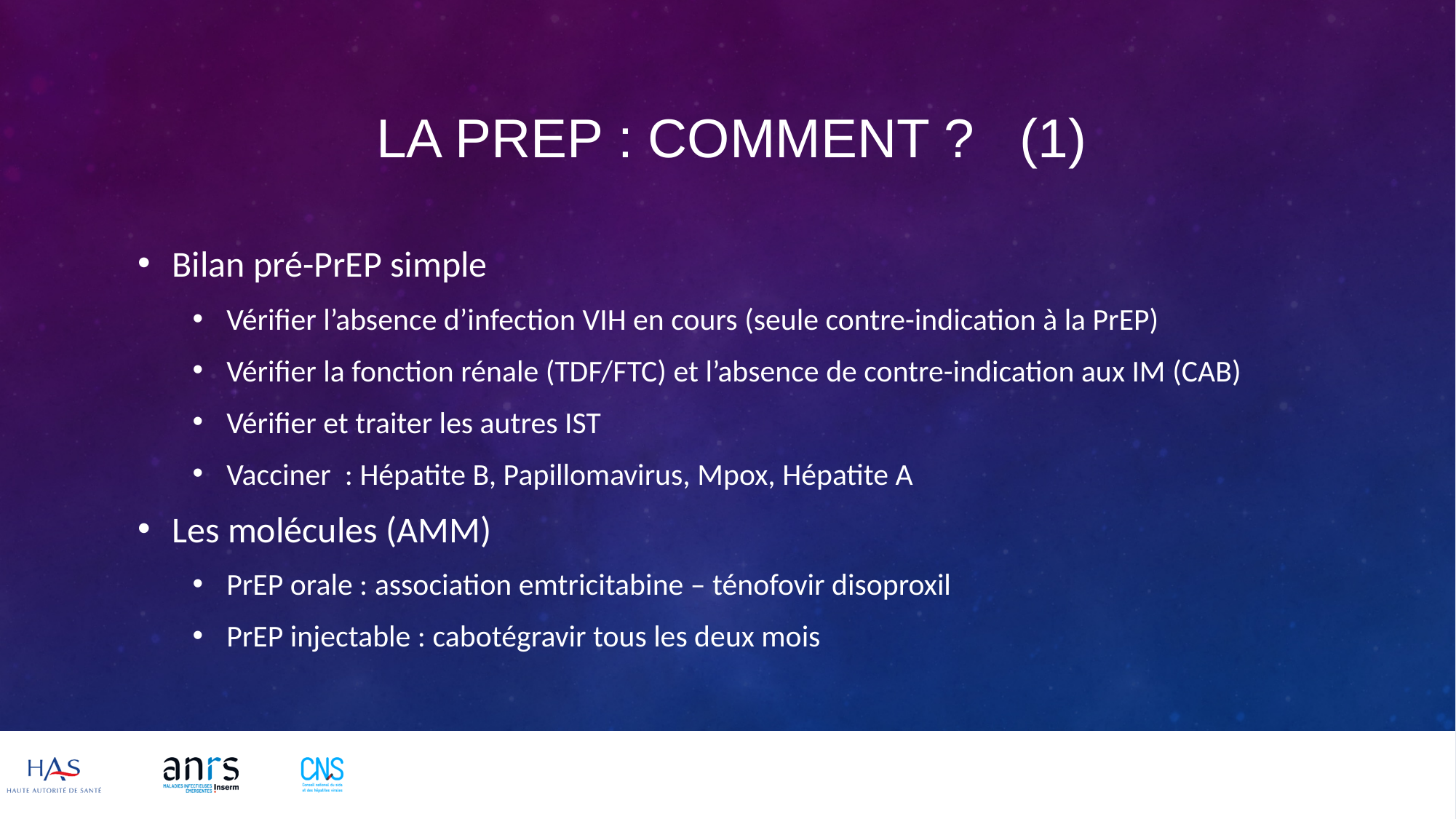

# La prep : comment ?   (1)
Bilan pré-PrEP simple
Vérifier l’absence d’infection VIH en cours (seule contre-indication à la PrEP)
Vérifier la fonction rénale (TDF/FTC) et l’absence de contre-indication aux IM (CAB)
Vérifier et traiter les autres IST
Vacciner  : Hépatite B, Papillomavirus, Mpox, Hépatite A
Les molécules (AMM)
PrEP orale : association emtricitabine – ténofovir disoproxil
PrEP injectable : cabotégravir tous les deux mois